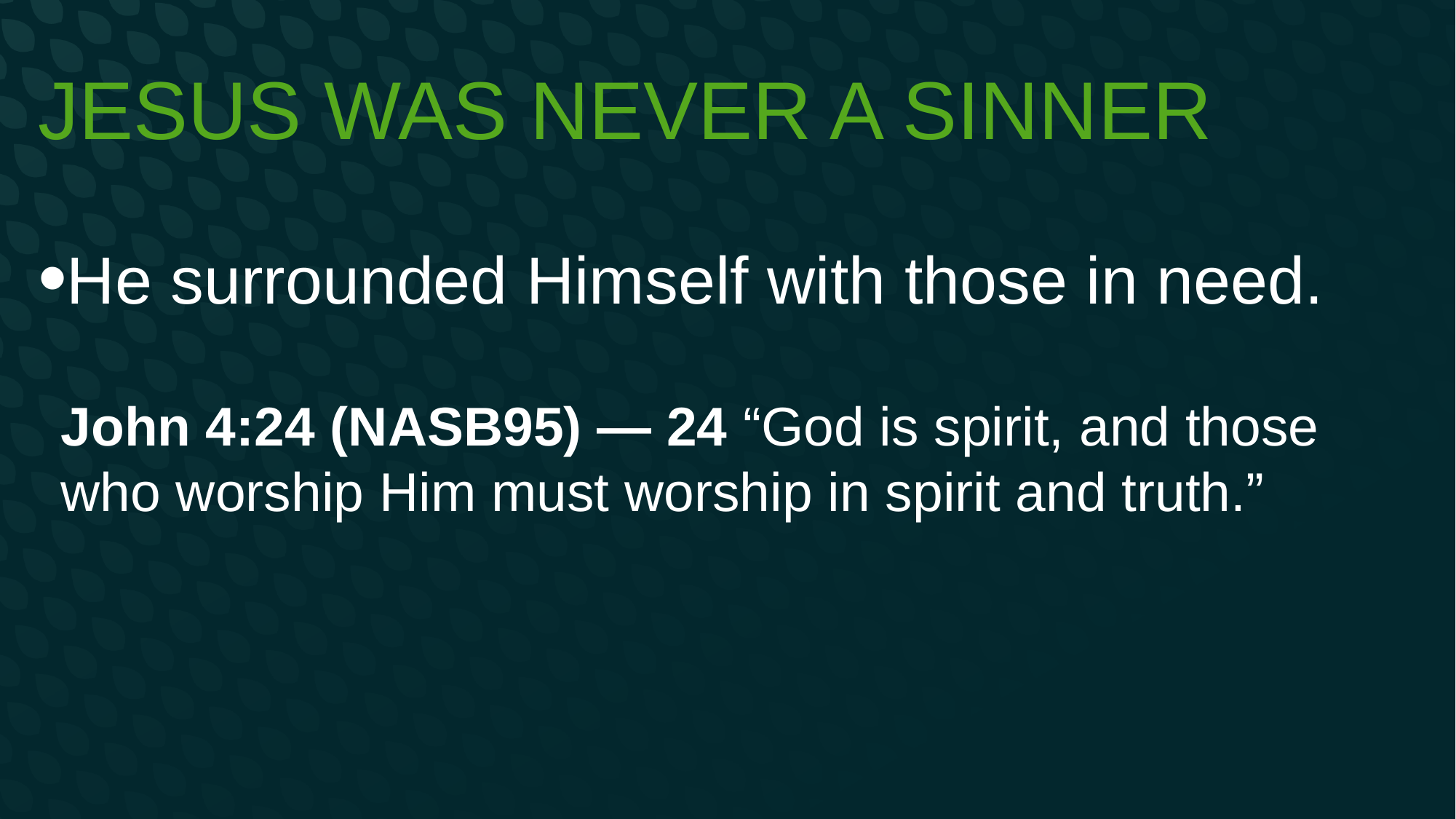

# Jesus was never a sinner
He surrounded Himself with those in need.

John 4:24 (NASB95) — 24 “God is spirit, and those who worship Him must worship in spirit and truth.”